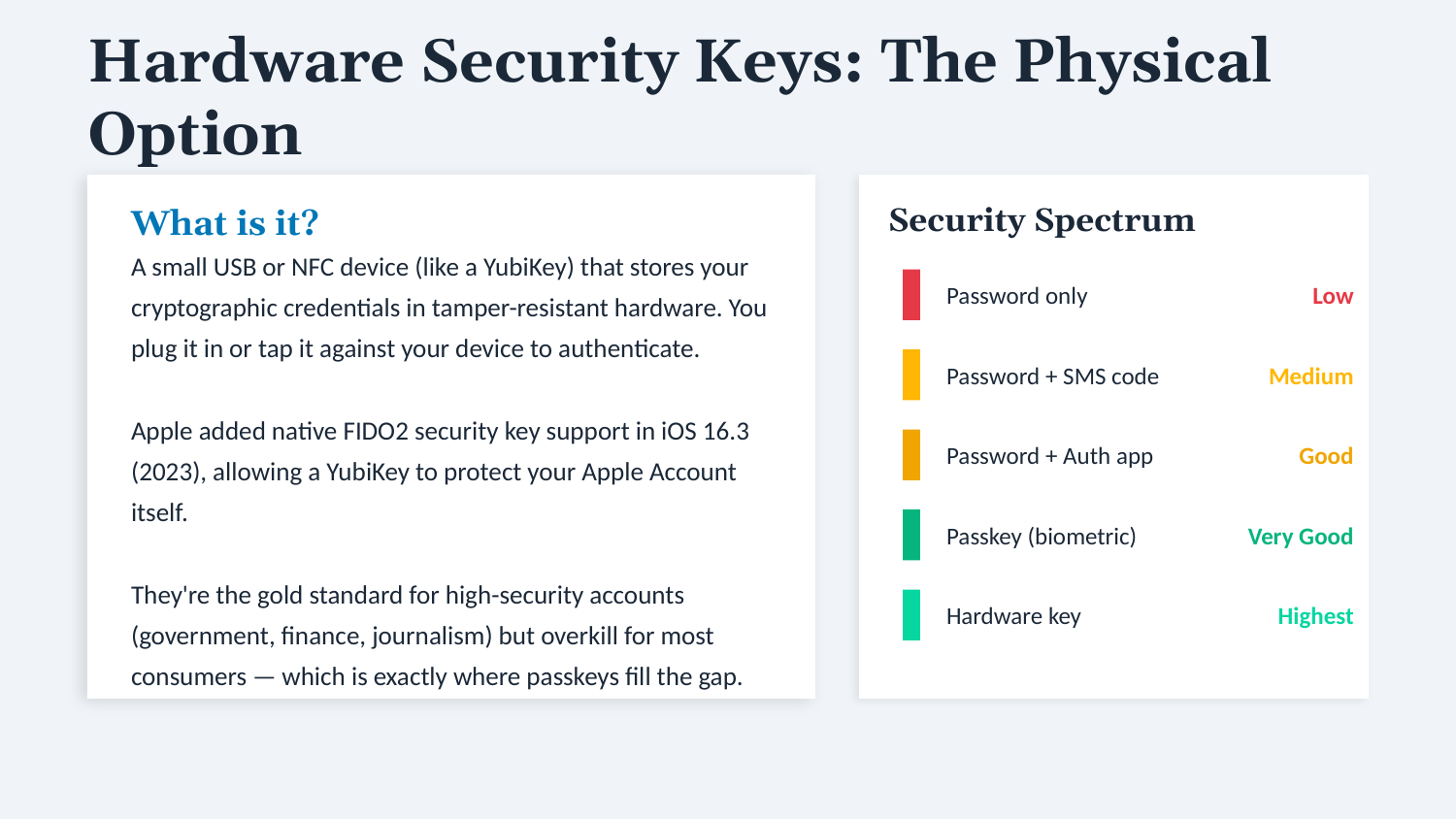

Hardware Security Keys: The Physical Option

Security Spectrum
What is it?
A small USB or NFC device (like a YubiKey) that stores your cryptographic credentials in tamper-resistant hardware. You plug it in or tap it against your device to authenticate.

Apple added native FIDO2 security key support in iOS 16.3 (2023), allowing a YubiKey to protect your Apple Account itself.

They're the gold standard for high-security accounts (government, finance, journalism) but overkill for most consumers — which is exactly where passkeys fill the gap.

Password only
Low

Password + SMS code
Medium

Password + Auth app
Good

Passkey (biometric)
Very Good

Hardware key
Highest